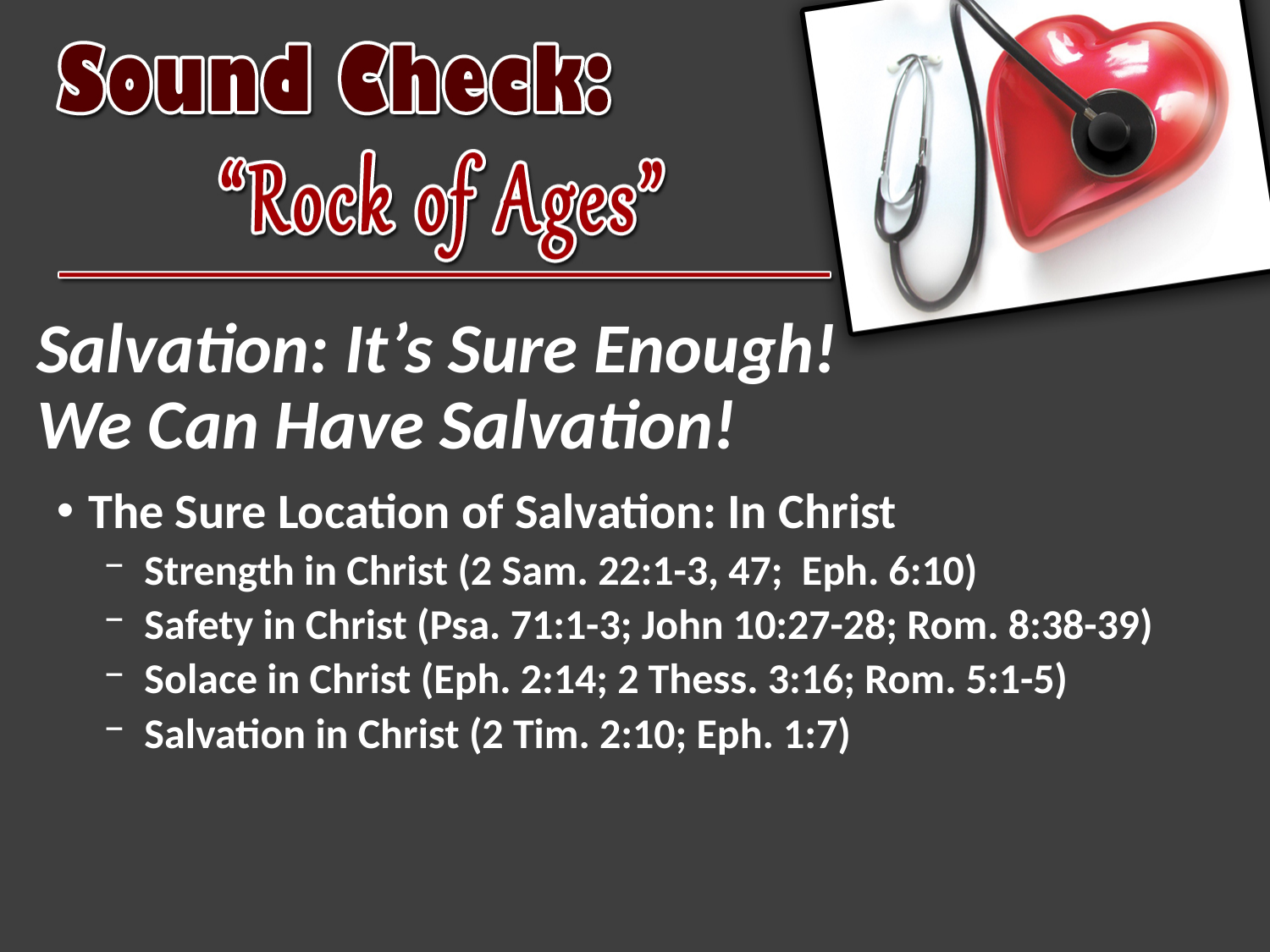

# Salvation: It’s Sure Enough! We Can Have Salvation!
The Sure Location of Salvation: In Christ
Strength in Christ (2 Sam. 22:1-3, 47;  Eph. 6:10)
Safety in Christ (Psa. 71:1-3; John 10:27-28; Rom. 8:38-39)
Solace in Christ (Eph. 2:14; 2 Thess. 3:16; Rom. 5:1-5)
Salvation in Christ (2 Tim. 2:10; Eph. 1:7)